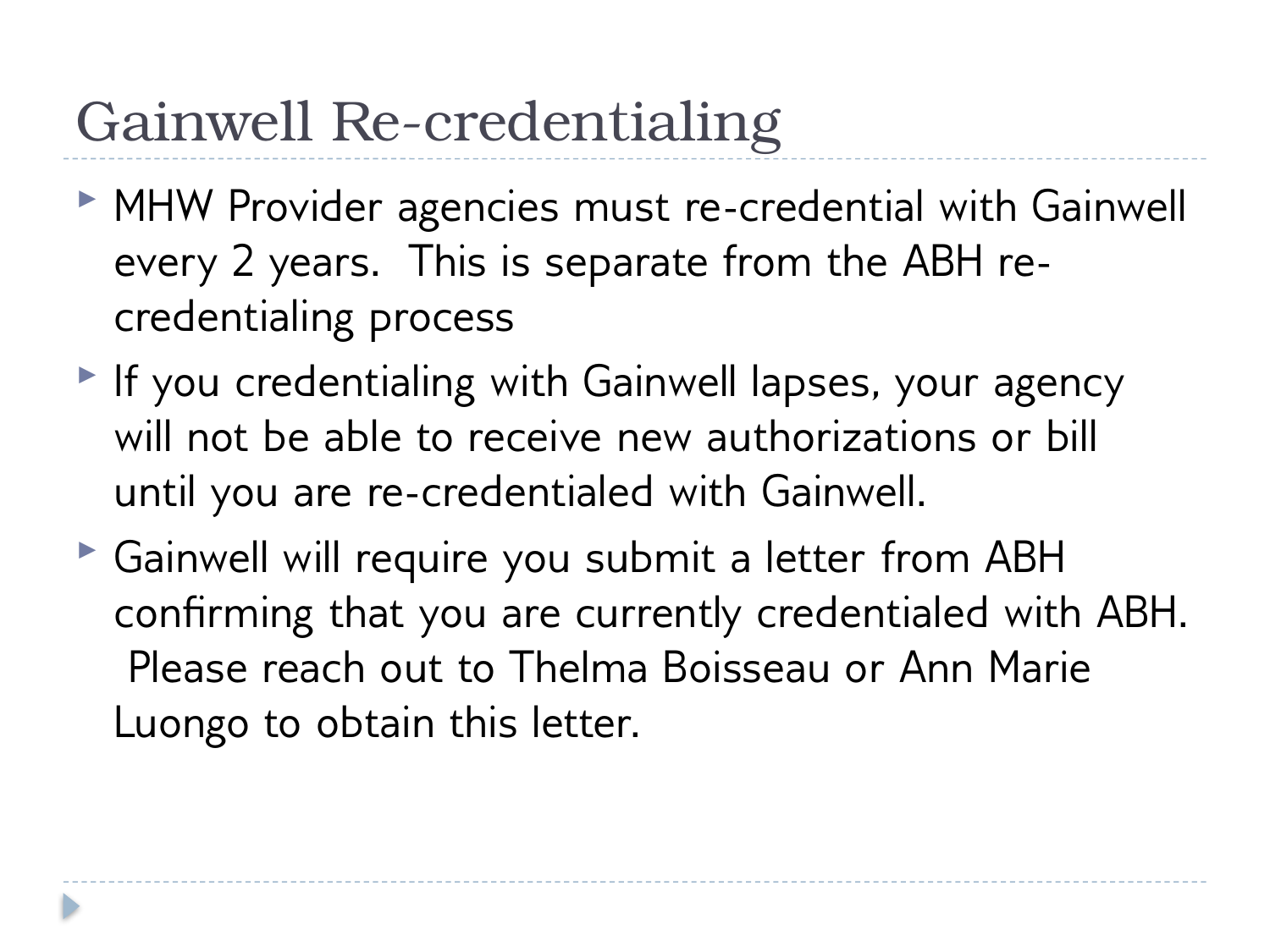

# Gainwell Re-credentialing
MHW Provider agencies must re-credential with Gainwell every 2 years.  This is separate from the ABH re-credentialing process
If you credentialing with Gainwell lapses, your agency will not be able to receive new authorizations or bill until you are re-credentialed with Gainwell.
Gainwell will require you submit a letter from ABH confirming that you are currently credentialed with ABH.  Please reach out to Thelma Boisseau or Ann Marie Luongo to obtain this letter.